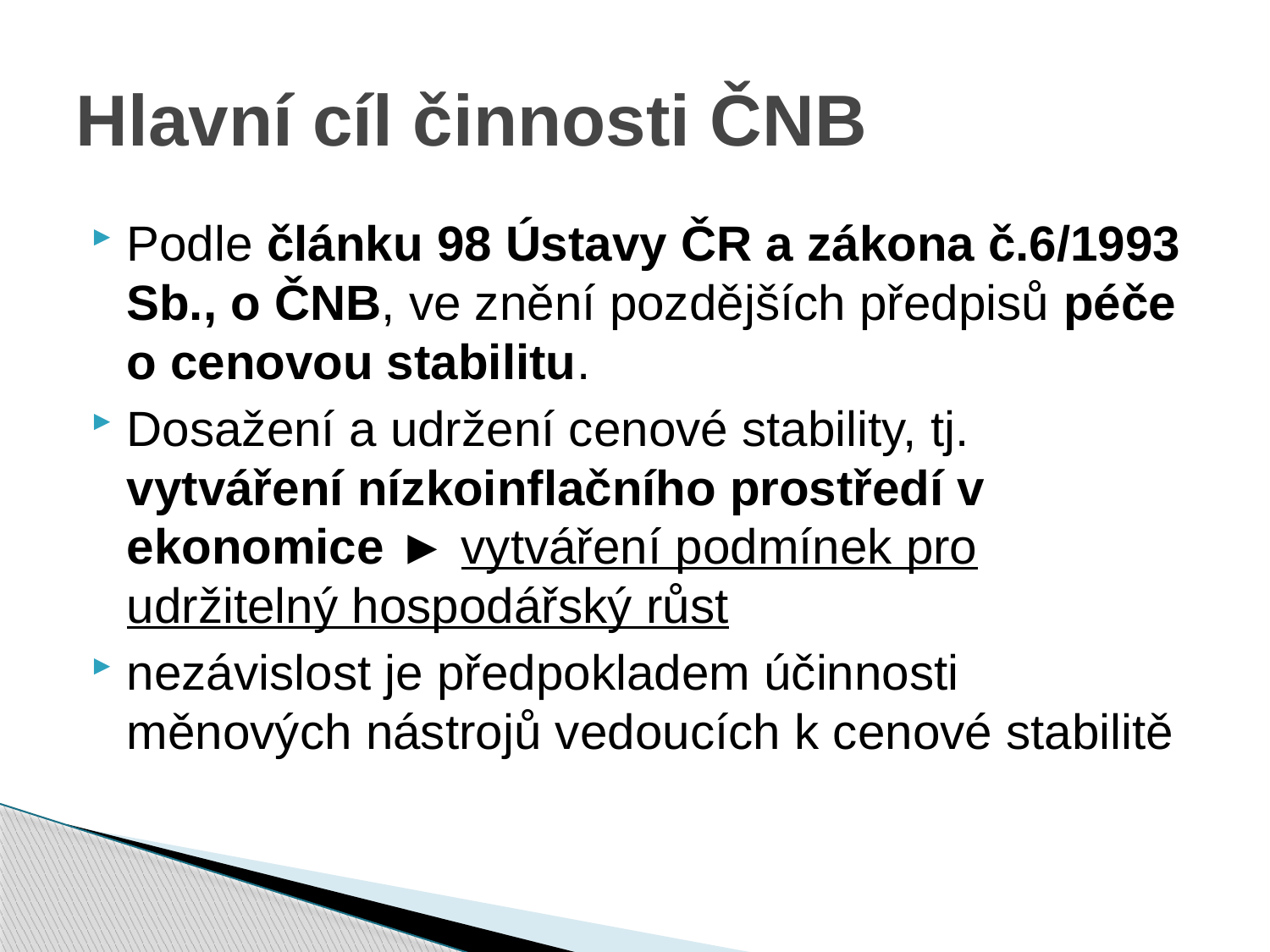

# Hlavní cíl činnosti ČNB
Podle článku 98 Ústavy ČR a zákona č.6/1993 Sb., o ČNB, ve znění pozdějších předpisů péče o cenovou stabilitu.
Dosažení a udržení cenové stability, tj. vytváření nízkoinflačního prostředí v ekonomice ► vytváření podmínek pro udržitelný hospodářský růst
nezávislost je předpokladem účinnosti měnových nástrojů vedoucích k cenové stabilitě